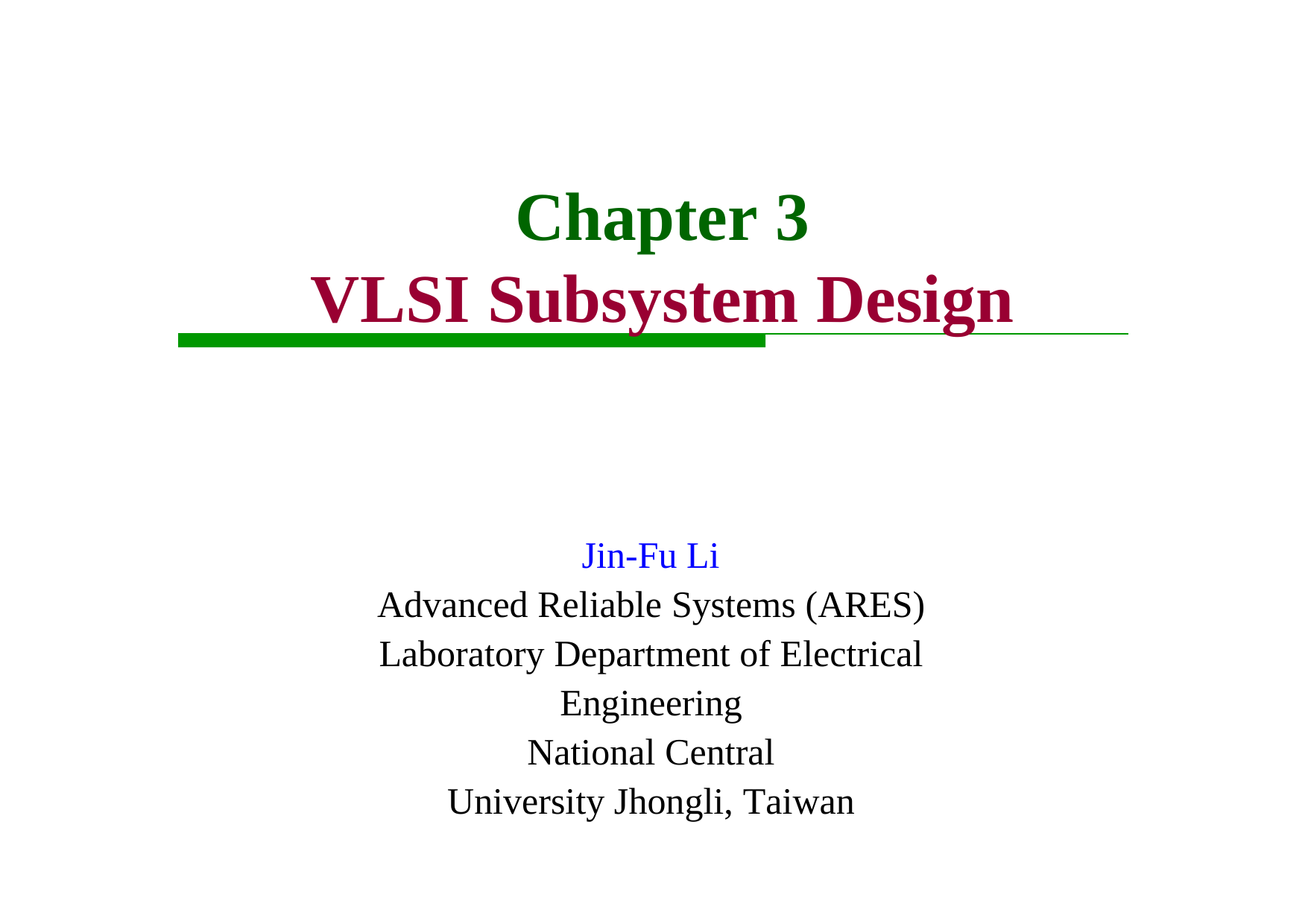

Chapter 3
VLSI Subsystem Design

Jin-Fu Li
Advanced Reliable Systems (ARES) Laboratory Department of Electrical Engineering
National Central University Jhongli, Taiwan